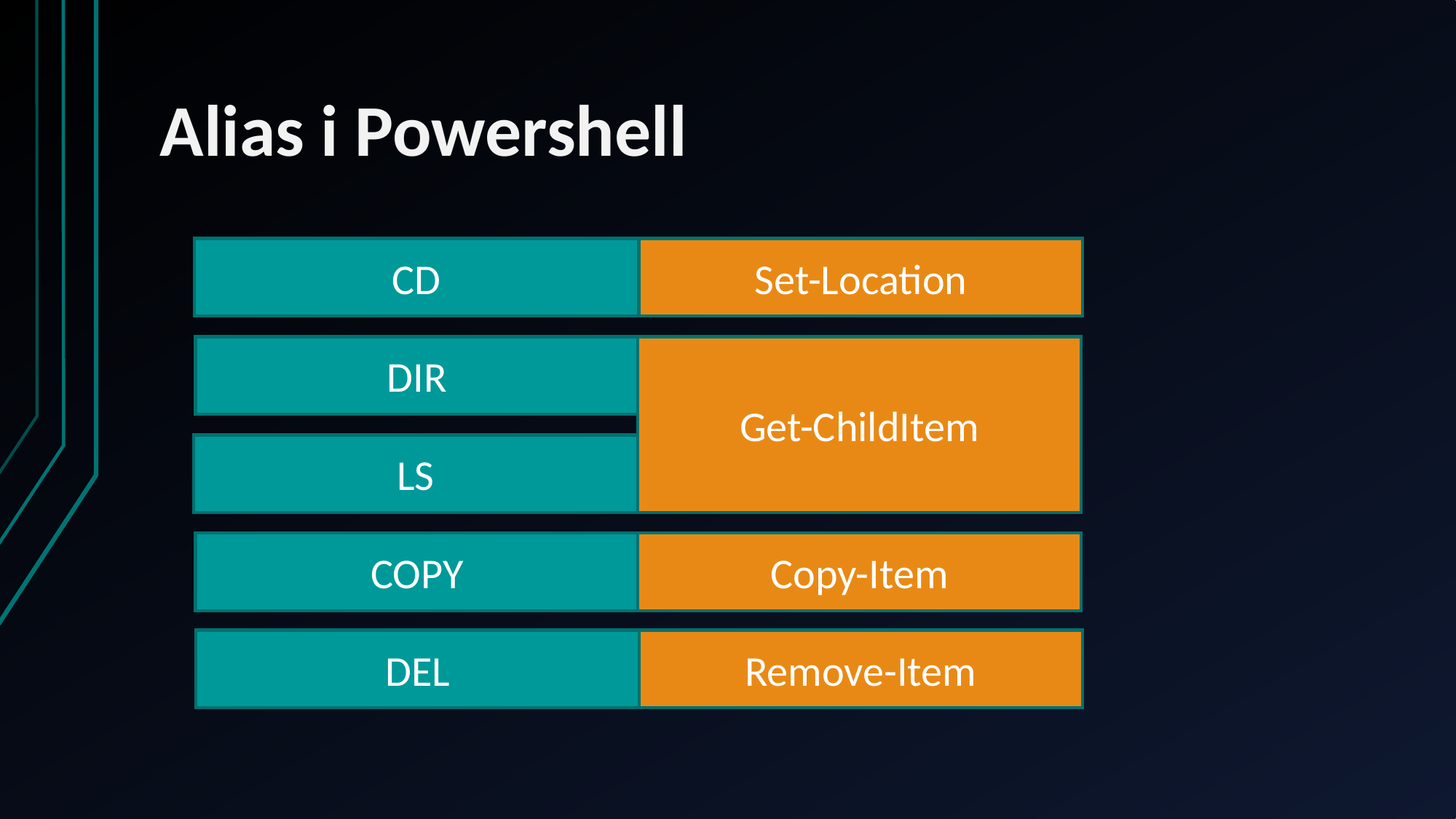

# Alias i Powershell
CD
Set-Location
DIR
Get-ChildItem
LS
COPY
Copy-Item
DEL
Remove-Item